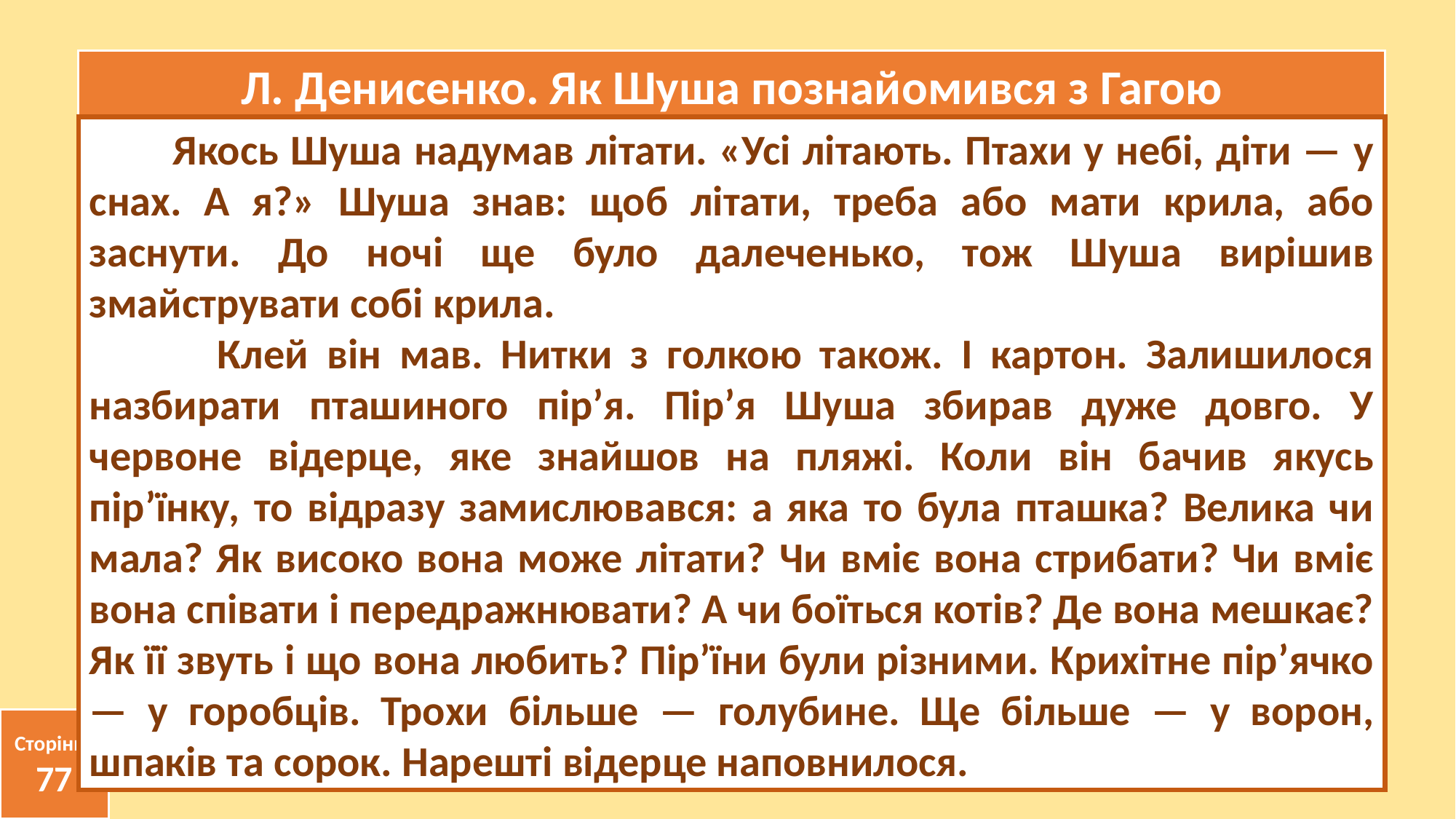

Л. Денисенко. Як Шуша познайомився з Гагою
       Якось Шуша надумав літати. «Усі літають. Птахи у небі, діти — у снах. А я?» Шуша знав: щоб літати, треба або мати крила, або заснути. До ночі ще було далеченько, тож Шуша вирішив змайструвати собі крила.
       Клей він мав. Нитки з голкою також. І картон. Залишилося назбирати пташиного пір’я. Пір’я Шуша збирав дуже довго. У червоне відерце, яке знайшов на пляжі. Коли він бачив якусь пір’їнку, то відразу замислювався: а яка то була пташка? Велика чи мала? Як високо вона може літати? Чи вміє вона стрибати? Чи вміє вона співати і передражнювати? А чи боїться котів? Де вона мешкає? Як її звуть і що вона любить? Пір’їни були різними. Крихітне пір’ячко — у горобців. Трохи більше — голубине. Ще більше — у ворон, шпаків та сорок. Нарешті відерце наповнилося.
Сторінка
77